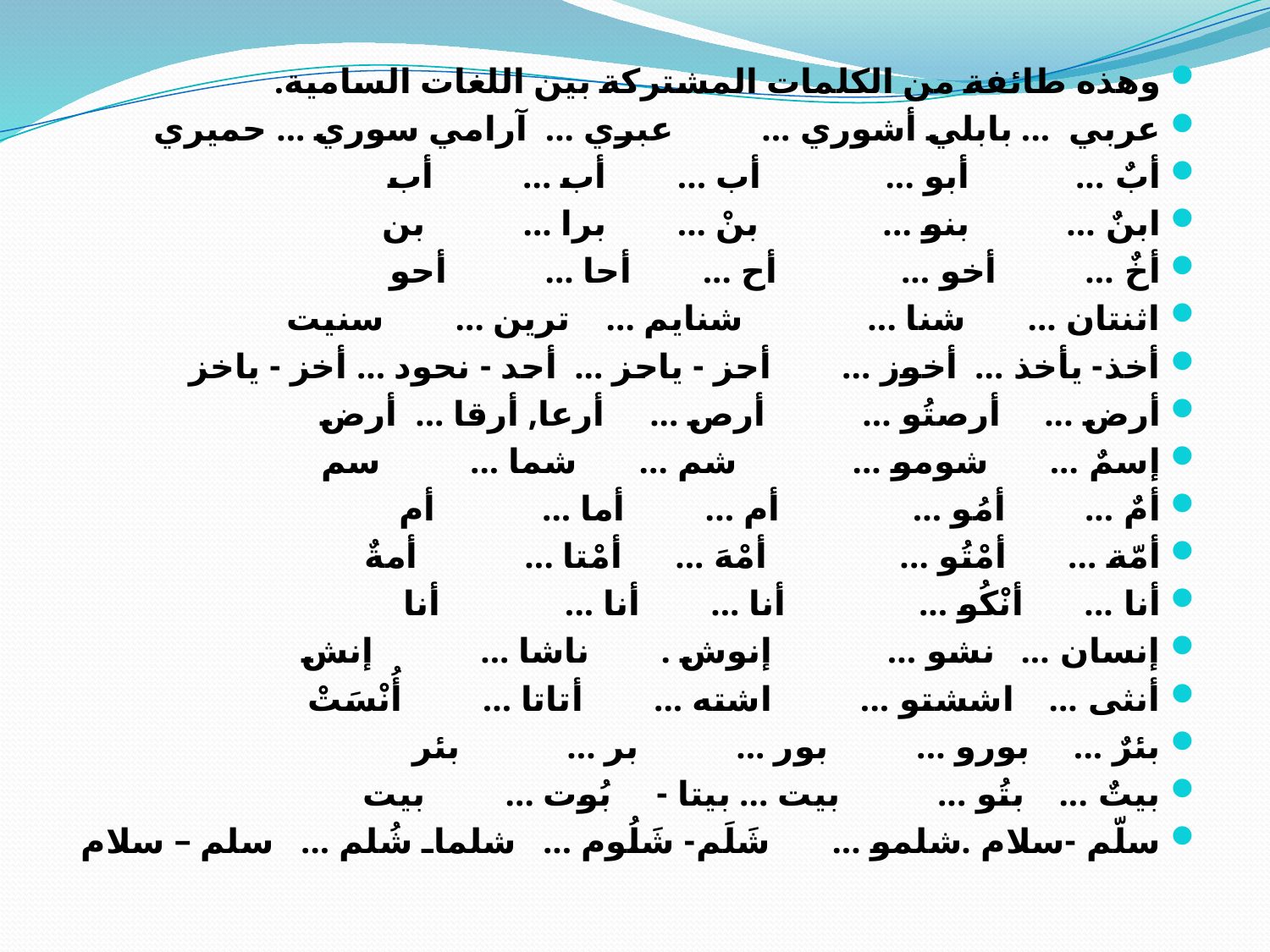

وهذه طائفة من الكلمات المشتركة بين اللغات السامية.
عربي  ... بابلي أشوري ...          عبري ...  آرامي سوري ... حميري
أبٌ ...            أبو ...              أب ...        أب ...          أب
ابنٌ ...           بنو ...              بنْ ...        برا ...           بن
أخٌ ...          أخو ...              أح ...        أحا ...           أحو
اثنتان ...       شنا ...              شنايم ...    ترين ...        سنيت
أخذ- يأخذ ...  أخوز ...        أحز - ياحز ...  أحد - نحود ... أخز - ياخز
أرض ...     أرصتُو ...           أرص ...     أرعا, أرقا ...  أرض
إسمٌ ...       شومو ...             شم ...       شما ...          سم
أمٌ ...         أمُو ...               أم ...         أما ...            أم
أمّة ...       أمْتُو ...               أمْهَ ...      أمْتا ...            أمةٌ
أنا ...       أنْكُو ...               أنا ...        أنا ...              أنا
إنسان ...   نشو ...             إنوش .        ناشا ...            إنش
أنثى ...    اششتو ...          اشته ...        أتاتا ...         أُنْسَتْ
بئرٌ ...     بورو ...          بور ...           بر ...            بئر
بيتٌ ...    بتُو ...           بيت ... بيتا -     بُوت ...         بيت
سلّم -سلام .شلمو ...       شَلَم- شَلُوم ...   شلماـ شُلم ...   سلم – سلام